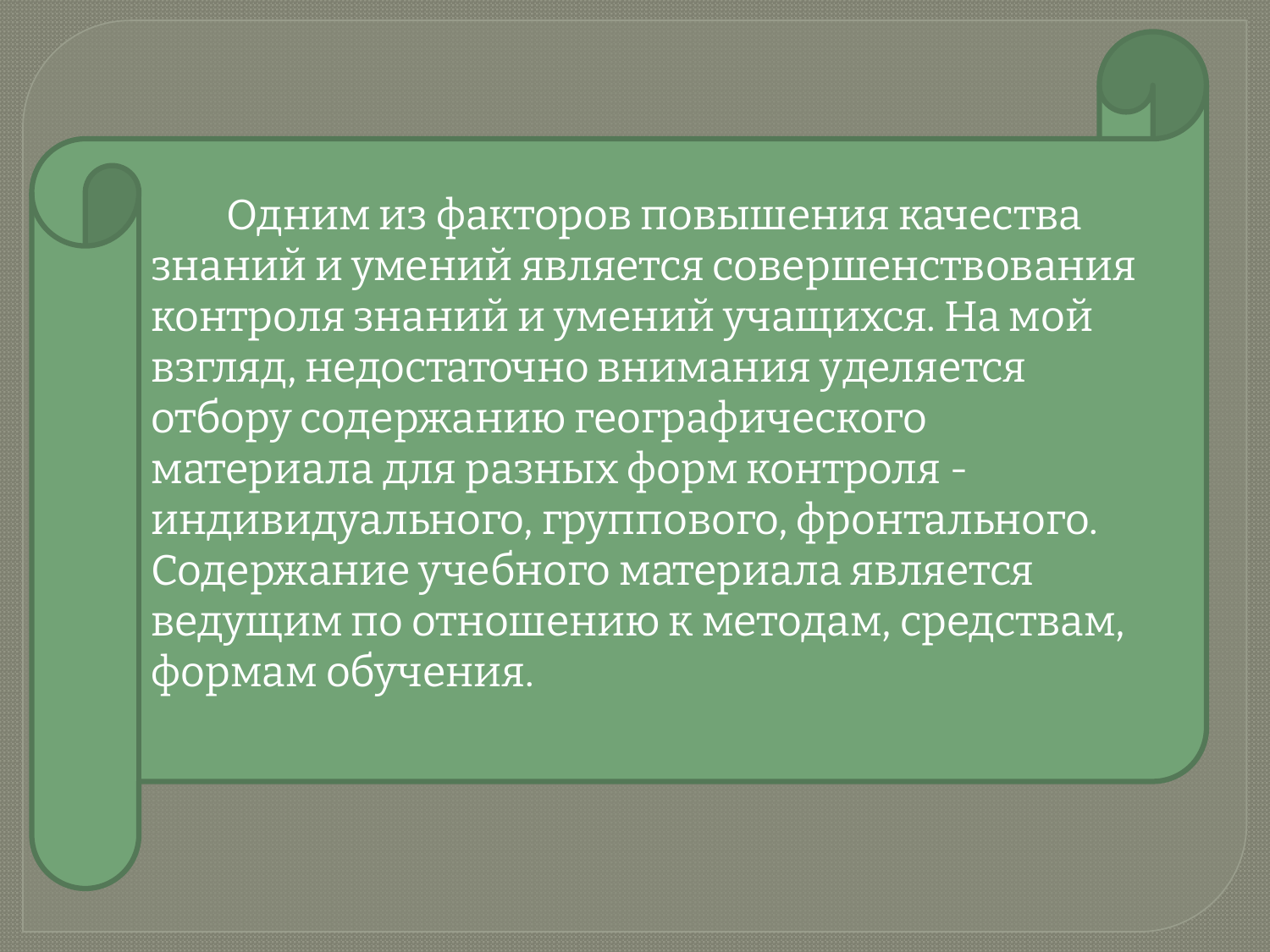

Одним из факторов повышения качества знаний и умений является совершенствования контроля знаний и умений учащихся. На мой взгляд, недостаточно внимания уделяется отбору содержанию географического материала для разных форм контроля - индивидуального, группового, фронтального. Содержание учебного материала является ведущим по отношению к методам, средствам, формам обучения.

#